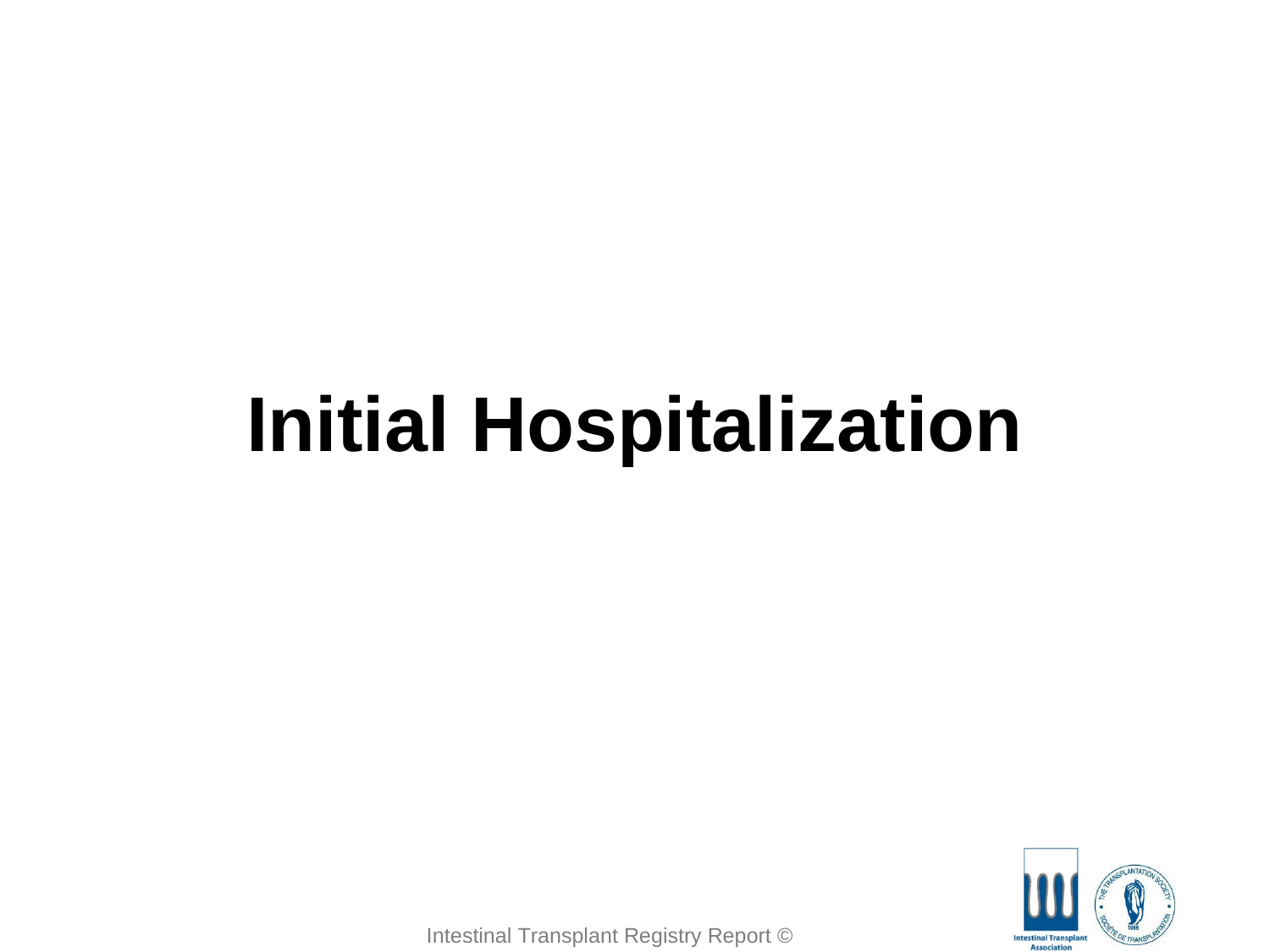

Initial Hospitalization

Intestinal Transplant Registry Report © 2018

Intestinal Transplant Registry Report © 2025